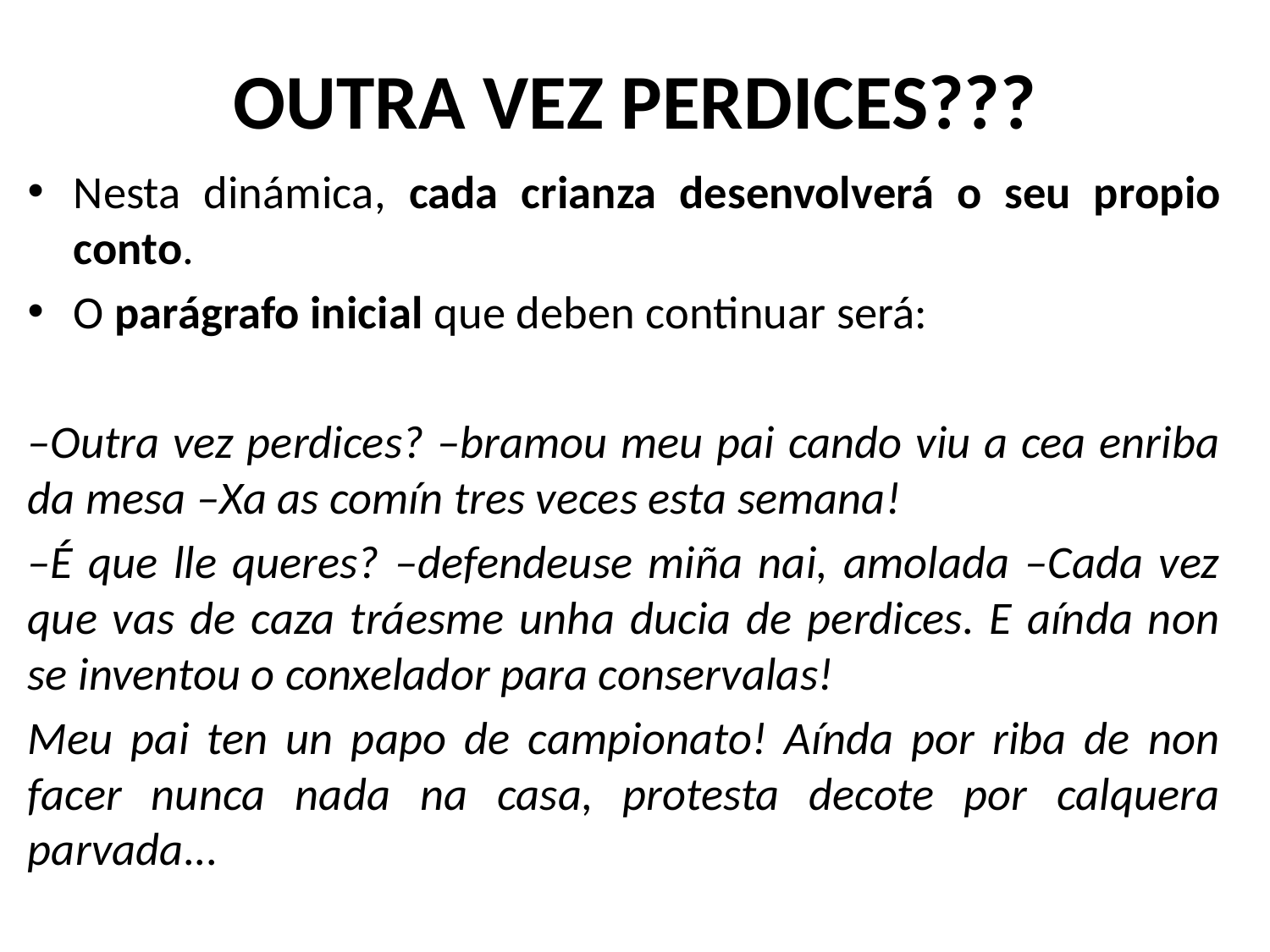

# OUTRA VEZ PERDICES???
Nesta dinámica, cada crianza desenvolverá o seu propio conto.
O parágrafo inicial que deben continuar será:

–Outra vez perdices? –bramou meu pai cando viu a cea enriba da mesa –Xa as comín tres veces esta semana!
–É que lle queres? –defendeuse miña nai, amolada –Cada vez que vas de caza tráesme unha ducia de perdices. E aínda non se inventou o conxelador para conservalas!
Meu pai ten un papo de campionato! Aínda por riba de non facer nunca nada na casa, protesta decote por calquera parvada...